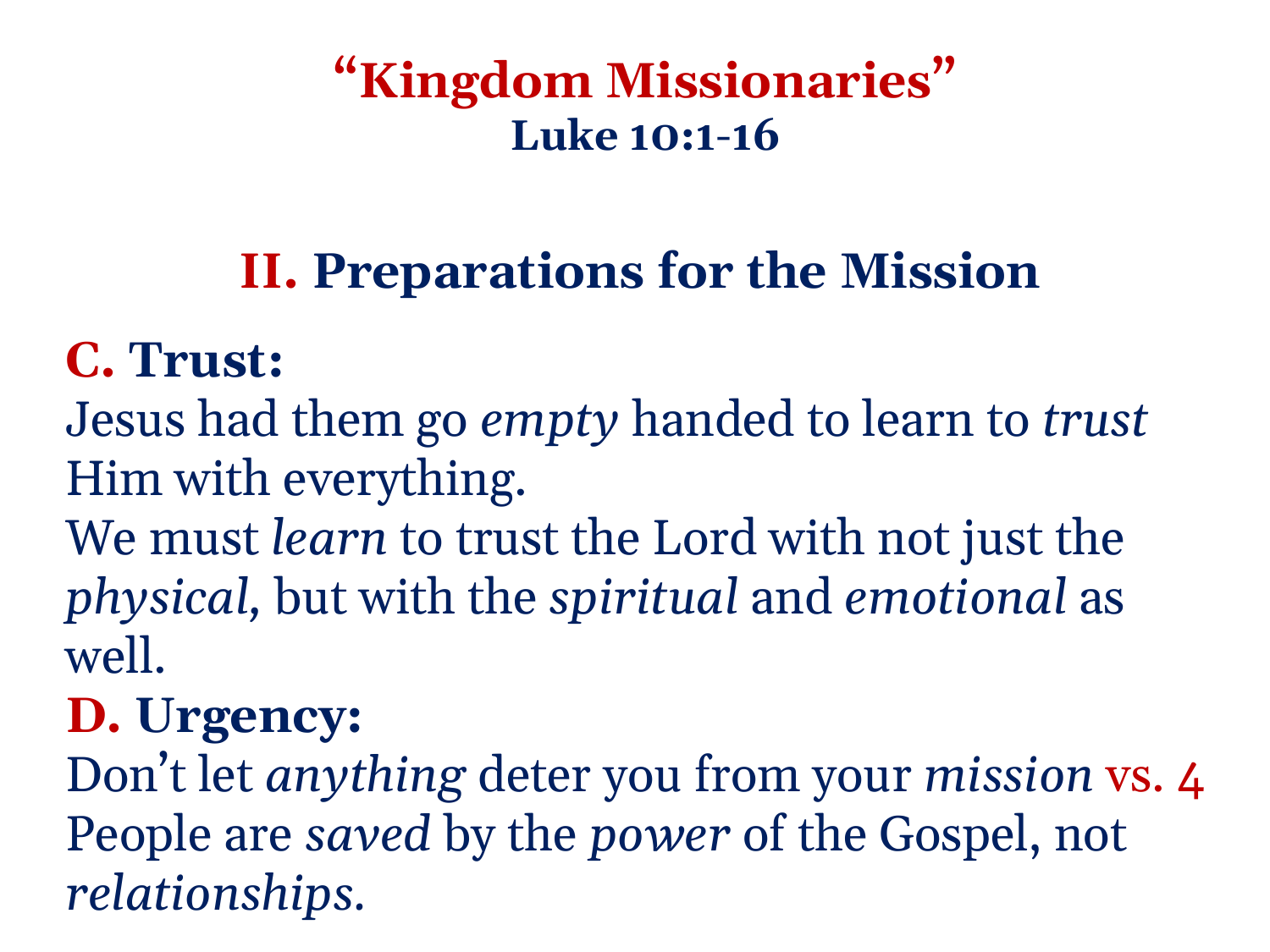

“Kingdom Missionaries”
Luke 10:1-16
II. Preparations for the Mission

C. Trust:
Jesus had them go empty handed to learn to trust Him with everything.
We must learn to trust the Lord with not just the physical, but with the spiritual and emotional as well.
D. Urgency:
Don’t let anything deter you from your mission vs. 4
People are saved by the power of the Gospel, not relationships.